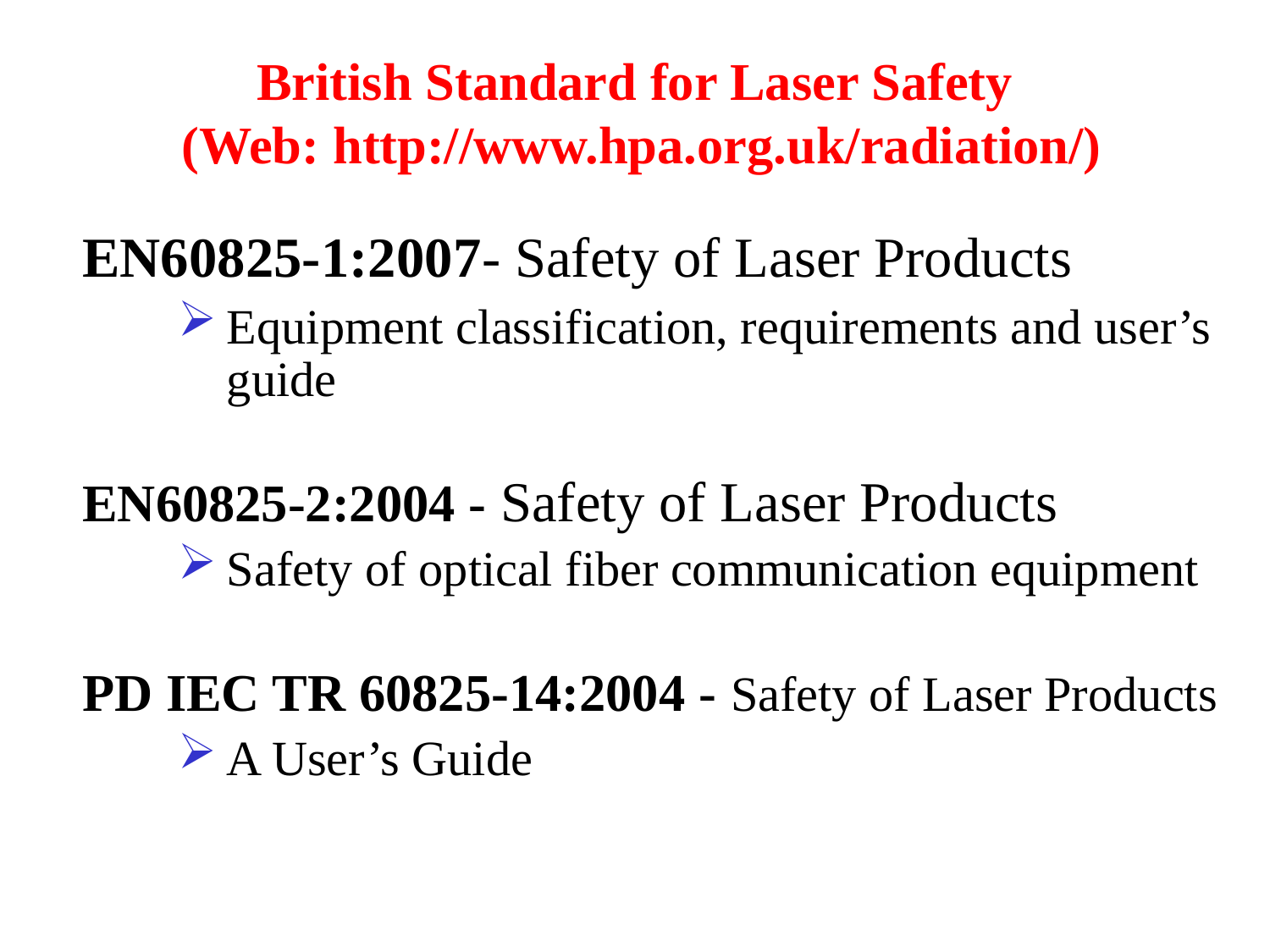

# British Standard for Laser Safety (Web: http://www.hpa.org.uk/radiation/)
EN60825-1:2007- Safety of Laser Products
Equipment classification, requirements and user’s guide

EN60825-2:2004 - Safety of Laser Products
Safety of optical fiber communication equipment

PD IEC TR 60825-14:2004 - Safety of Laser Products
A User’s Guide